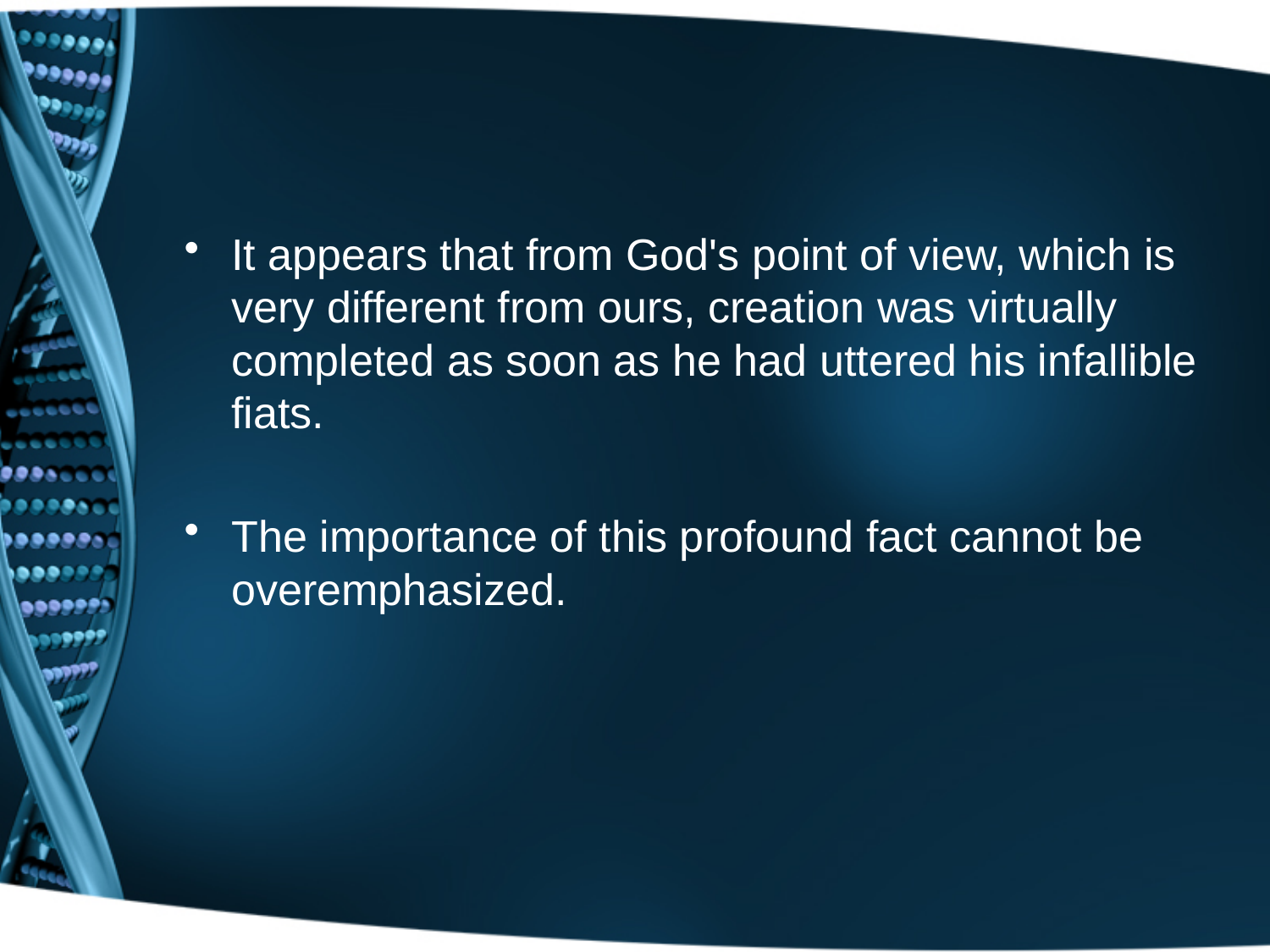

It appears that from God's point of view, which is very different from ours, creation was virtually completed as soon as he had uttered his infallible fiats.

The importance of this profound fact cannot be overemphasized.